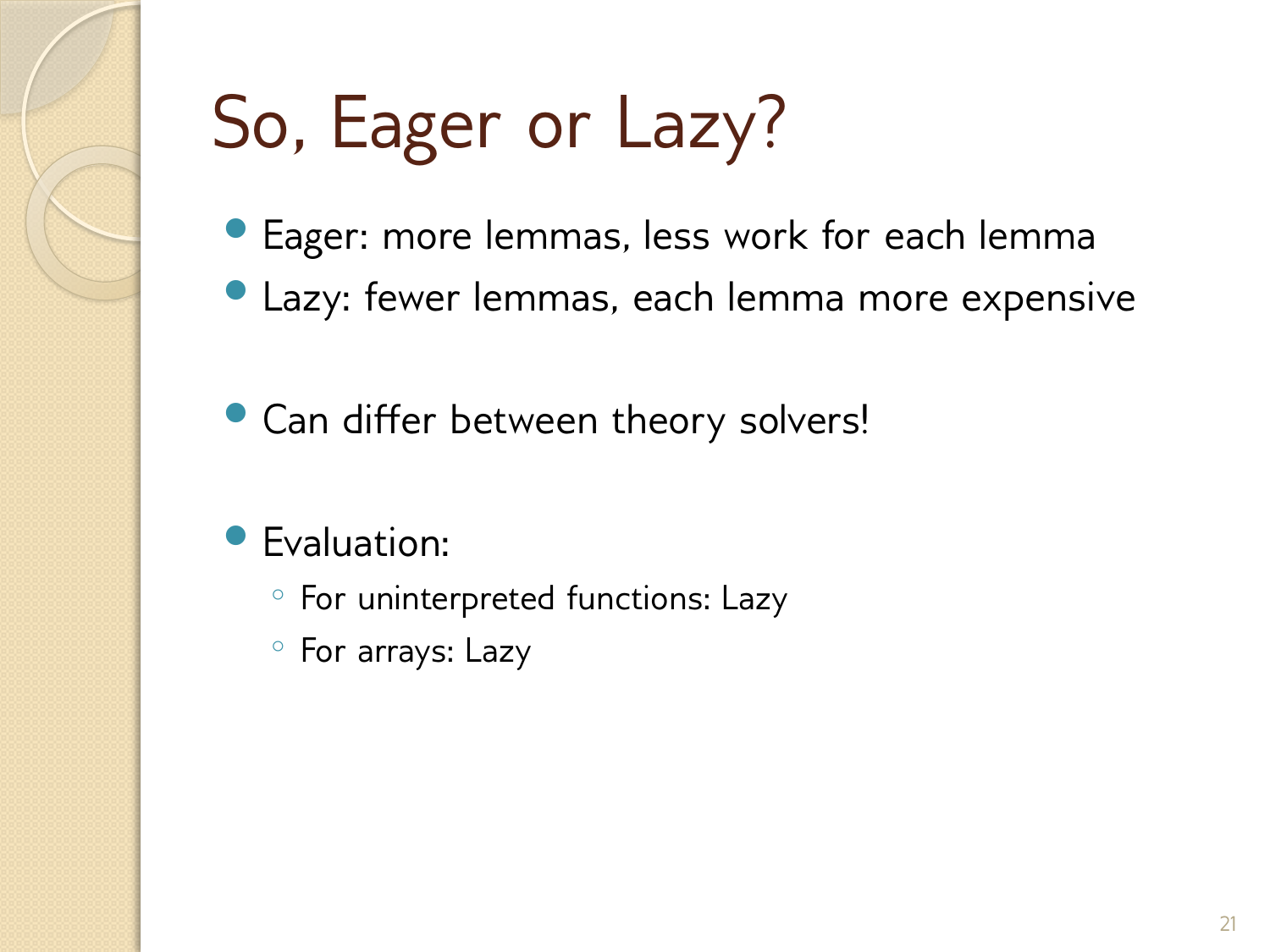

# So, Eager or Lazy?
Eager: more lemmas, less work for each lemma
Lazy: fewer lemmas, each lemma more expensive

Can differ between theory solvers!

Evaluation:
For uninterpreted functions: Lazy
For arrays: Lazy

21